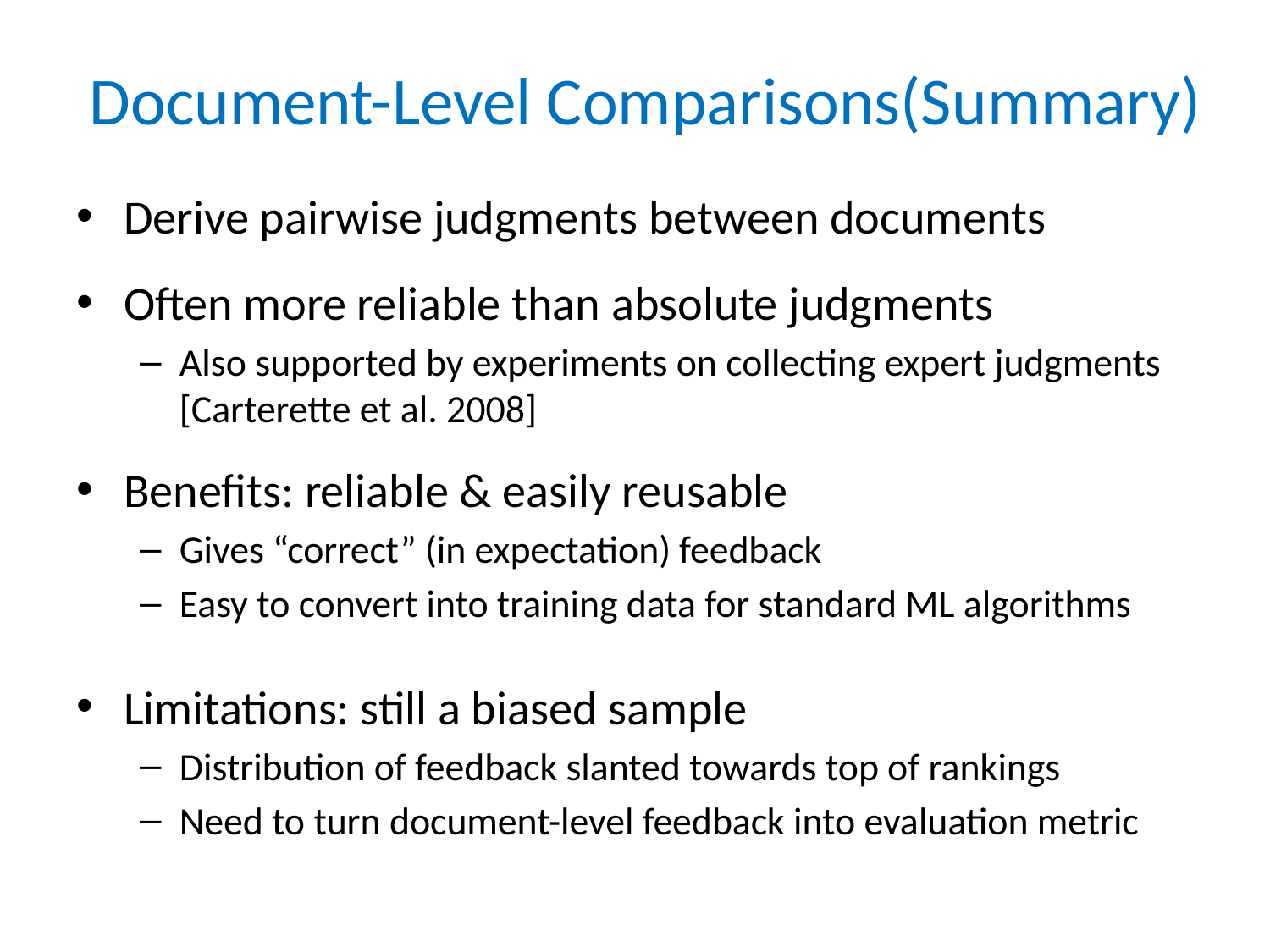

# Document-Level Comparisons(Summary)
Derive pairwise judgments between documents

Often more reliable than absolute judgments
Also supported by experiments on collecting expert judgments [Carterette et al. 2008]

Benefits: reliable & easily reusable
Gives “correct” (in expectation) feedback
Easy to convert into training data for standard ML algorithms

Limitations: still a biased sample
Distribution of feedback slanted towards top of rankings
Need to turn document-level feedback into evaluation metric